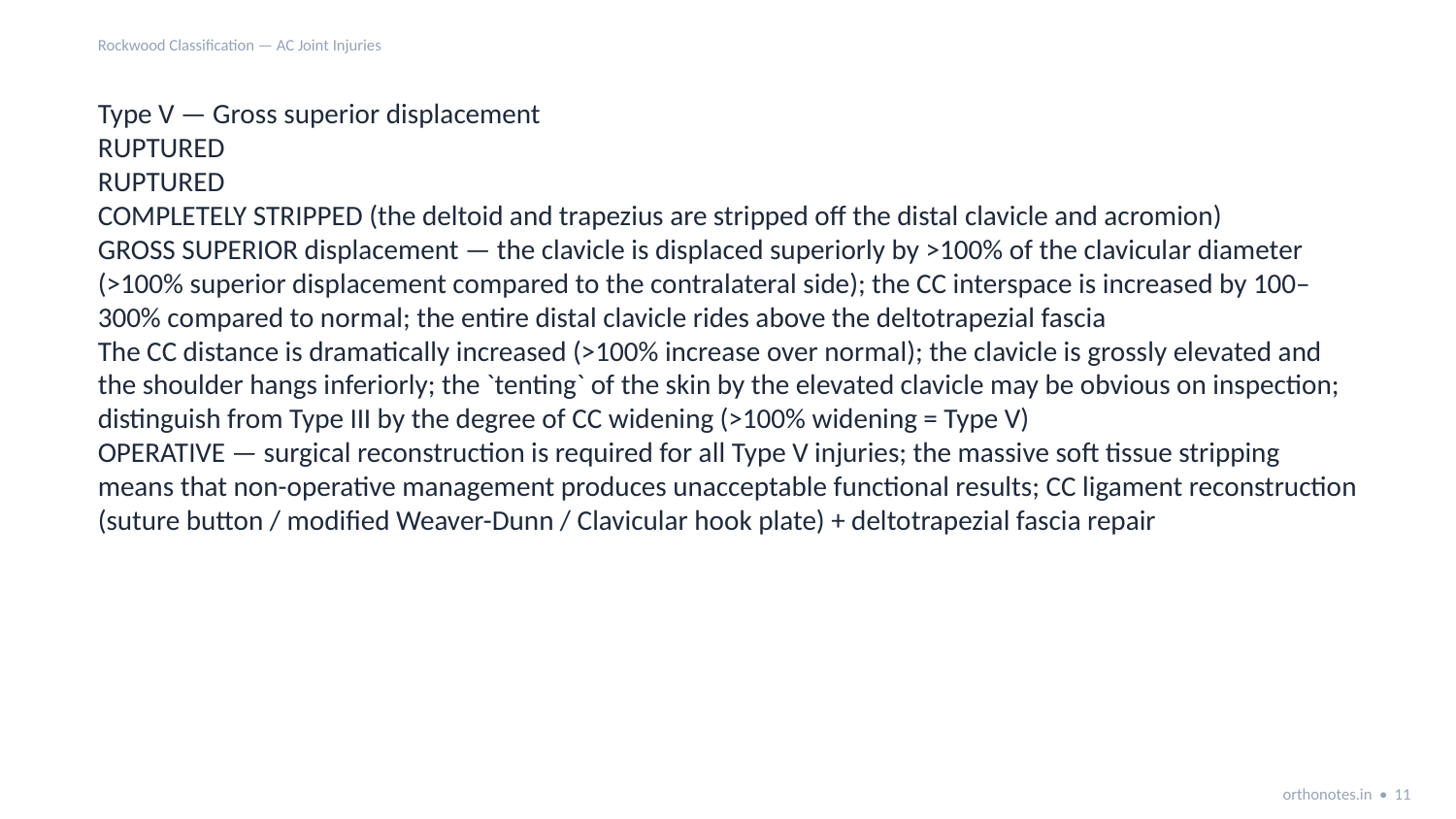

Rockwood Classification — AC Joint Injuries
Type V — Gross superior displacement
RUPTURED
RUPTURED
COMPLETELY STRIPPED (the deltoid and trapezius are stripped off the distal clavicle and acromion)
GROSS SUPERIOR displacement — the clavicle is displaced superiorly by >100% of the clavicular diameter (>100% superior displacement compared to the contralateral side); the CC interspace is increased by 100–300% compared to normal; the entire distal clavicle rides above the deltotrapezial fascia
The CC distance is dramatically increased (>100% increase over normal); the clavicle is grossly elevated and the shoulder hangs inferiorly; the `tenting` of the skin by the elevated clavicle may be obvious on inspection; distinguish from Type III by the degree of CC widening (>100% widening = Type V)
OPERATIVE — surgical reconstruction is required for all Type V injuries; the massive soft tissue stripping means that non-operative management produces unacceptable functional results; CC ligament reconstruction (suture button / modified Weaver-Dunn / Clavicular hook plate) + deltotrapezial fascia repair
orthonotes.in  •  11